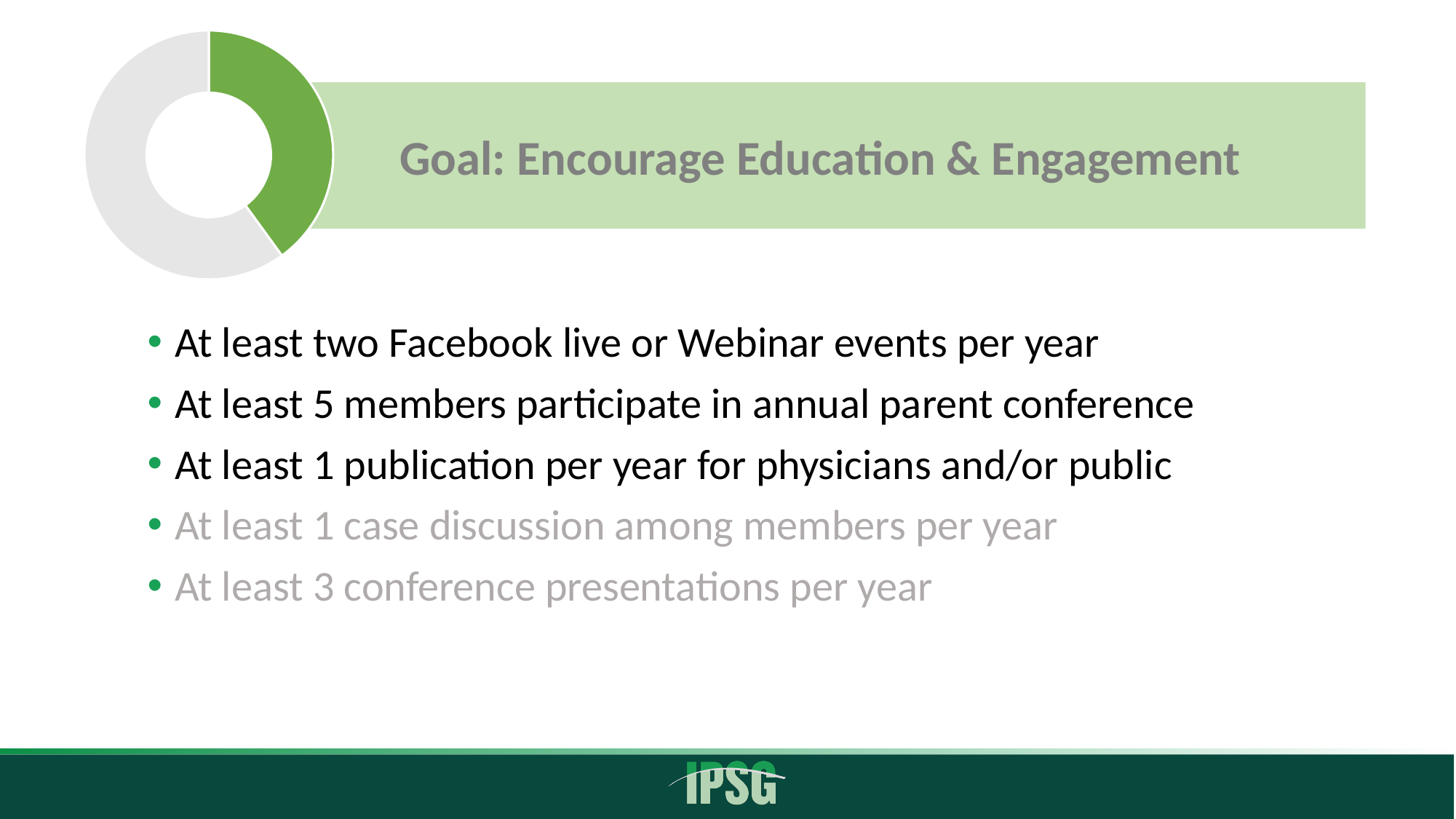

### Chart

| Category | Sales |
|---|---|
| Goal 4 | 4.0 |
Goal: Encourage Education & Engagement
At least two Facebook live or Webinar events per year
At least 5 members participate in annual parent conference
At least 1 publication per year for physicians and/or public
At least 1 case discussion among members per year
At least 3 conference presentations per year